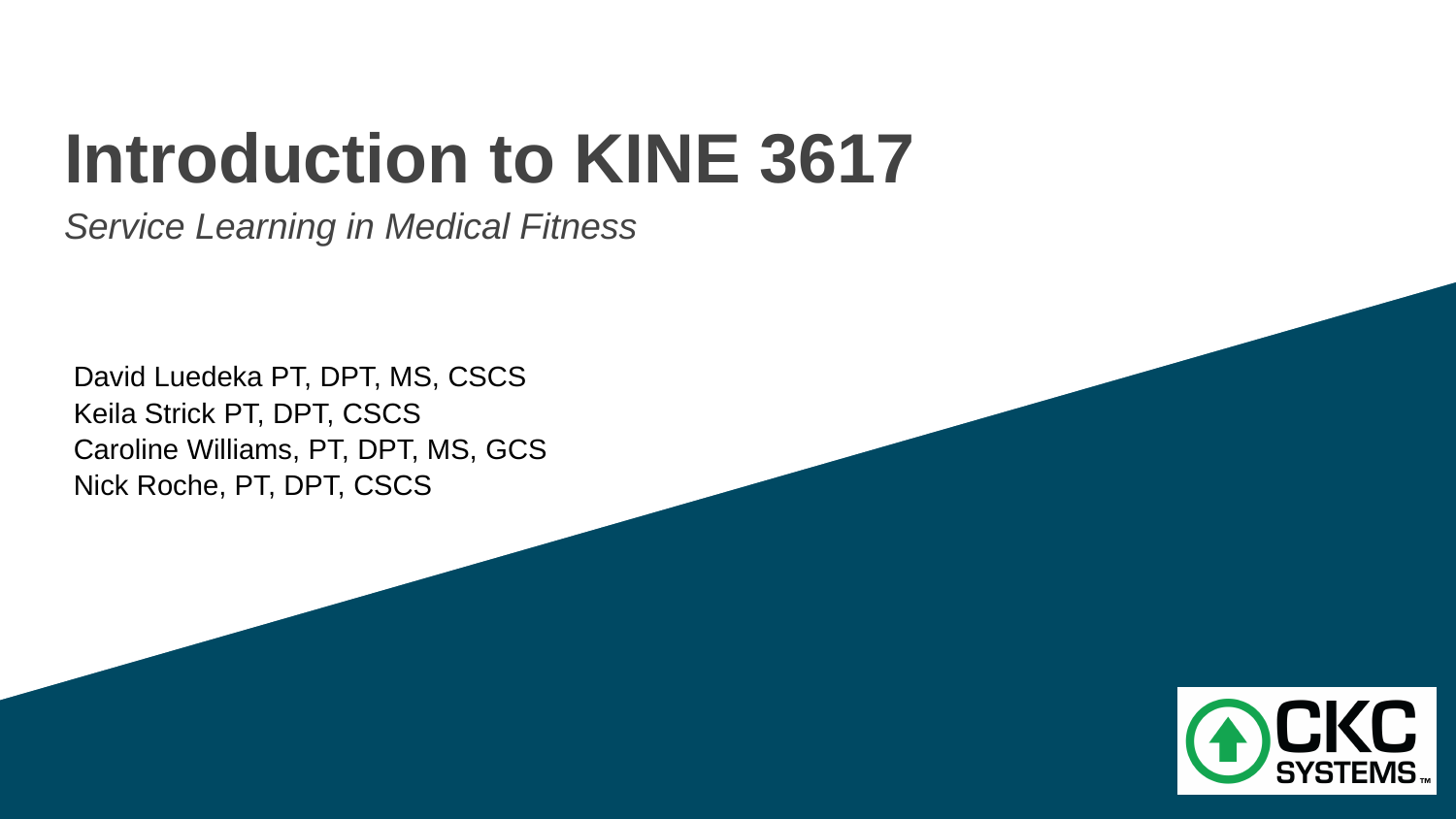

# Introduction to KINE 3617
Service Learning in Medical Fitness
David Luedeka PT, DPT, MS, CSCS
Keila Strick PT, DPT, CSCS
Caroline Williams, PT, DPT, MS, GCS
Nick Roche, PT, DPT, CSCS